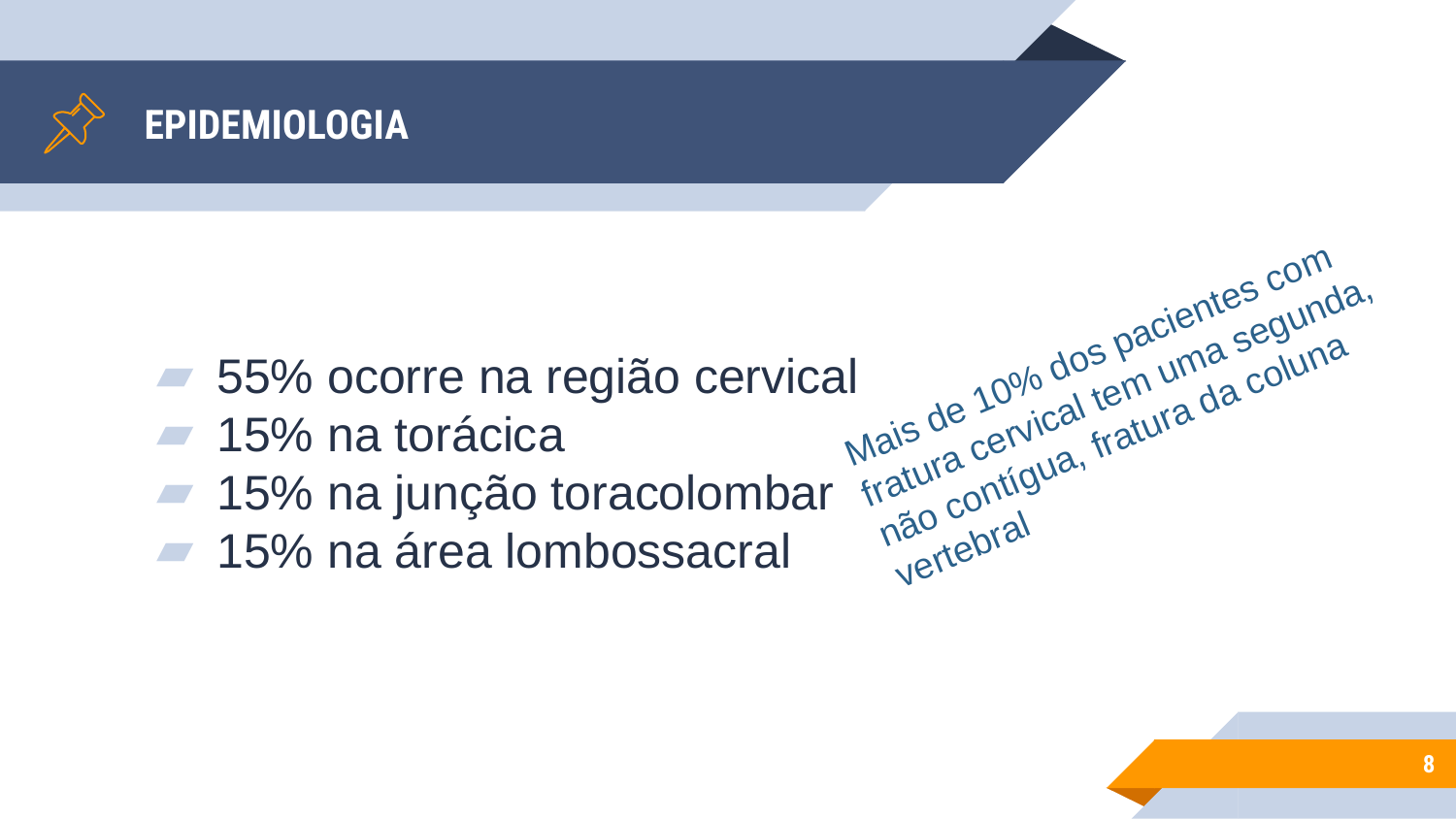

# EPIDEMIOLOGIA

55% ocorre na região cervical
15% na torácica
15% na junção toracolombar
15% na área lombossacral
Mais de 10% dos pacientes com fratura cervical tem uma segunda, não contígua, fratura da coluna vertebral
8